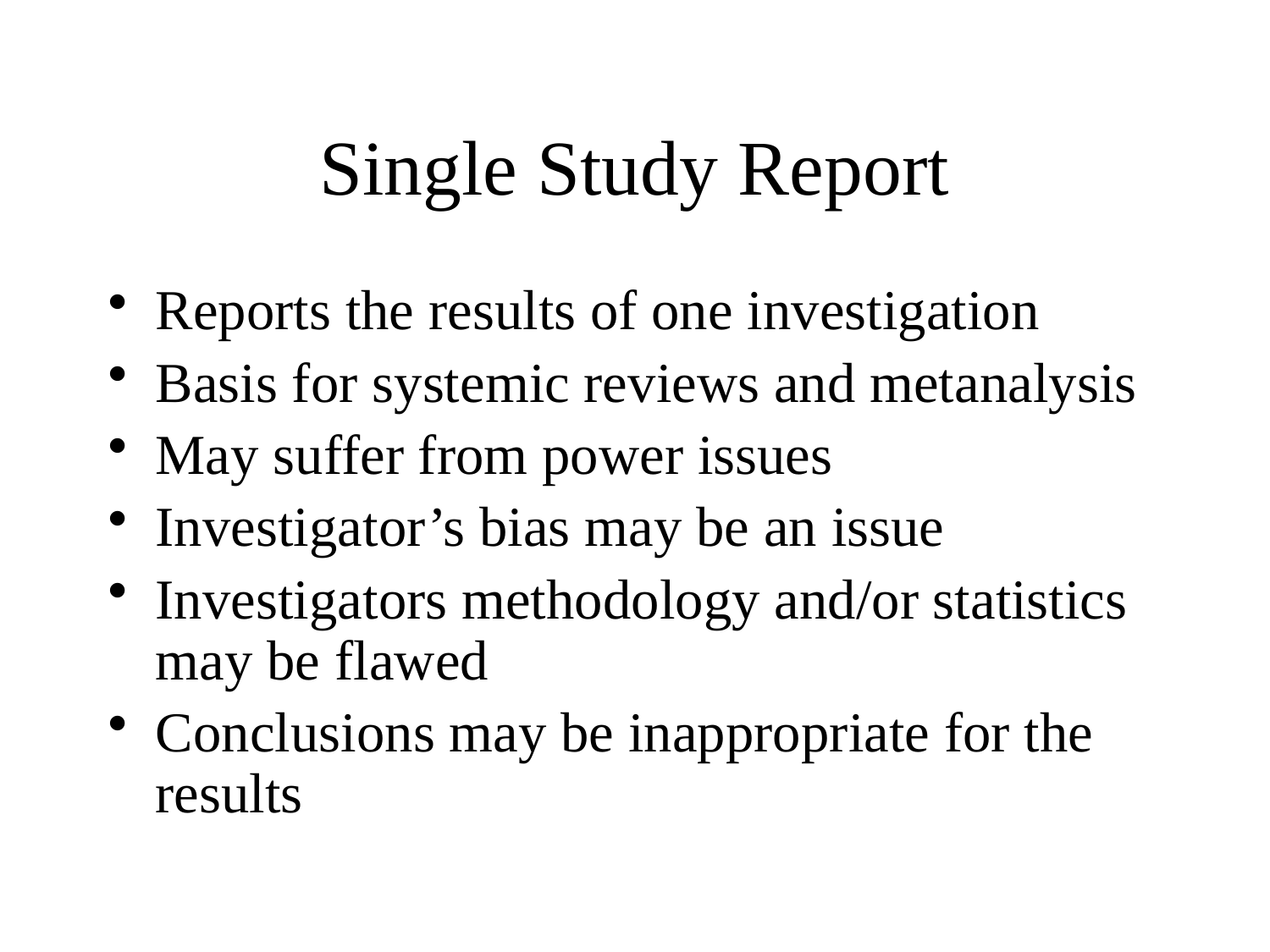

# Single Study Report
Reports the results of one investigation
Basis for systemic reviews and metanalysis
May suffer from power issues
Investigator’s bias may be an issue
Investigators methodology and/or statistics may be flawed
Conclusions may be inappropriate for the results